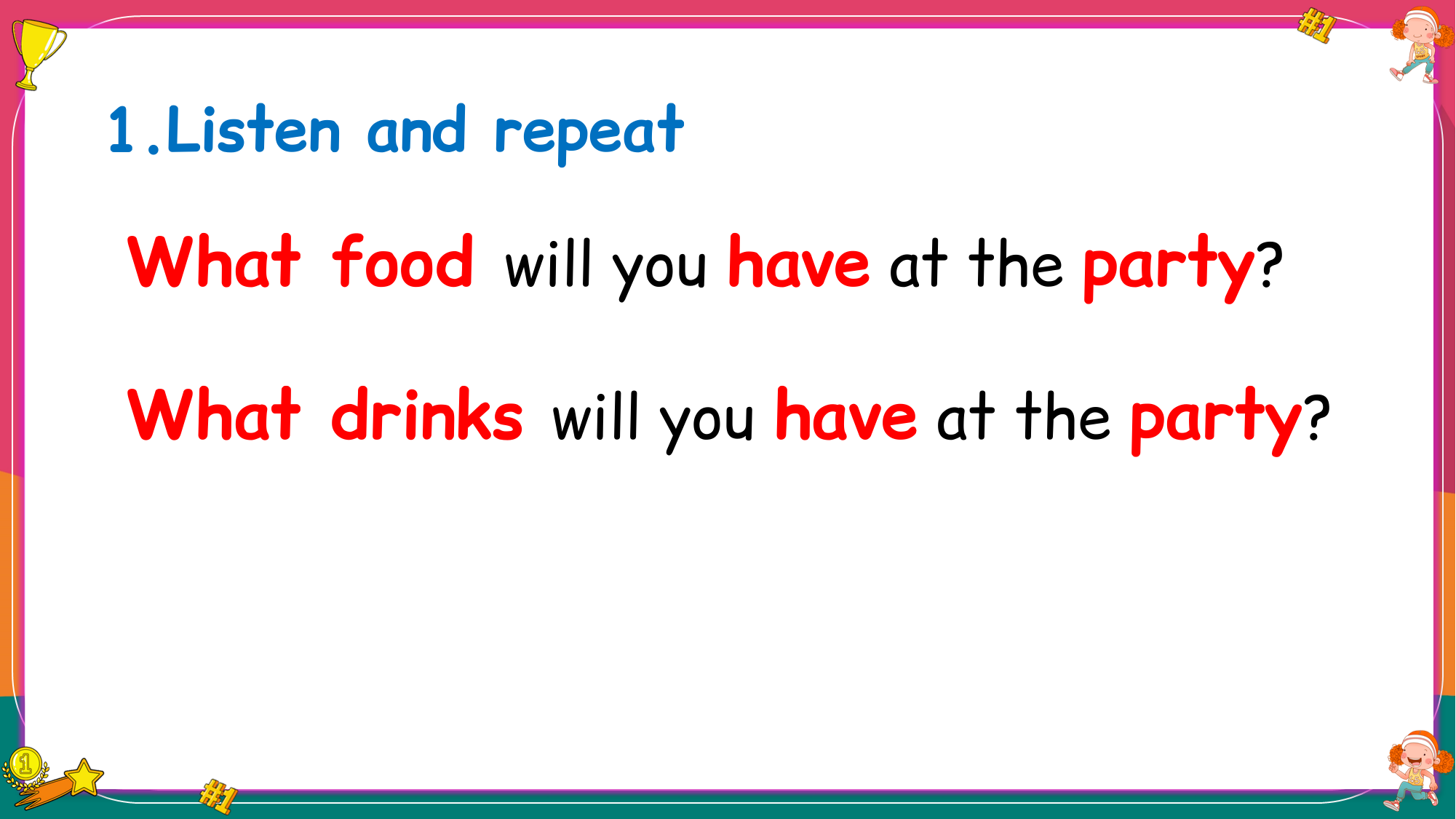

1.Listen and repeat
What food will you have at the party?

What drinks will you have at the party?